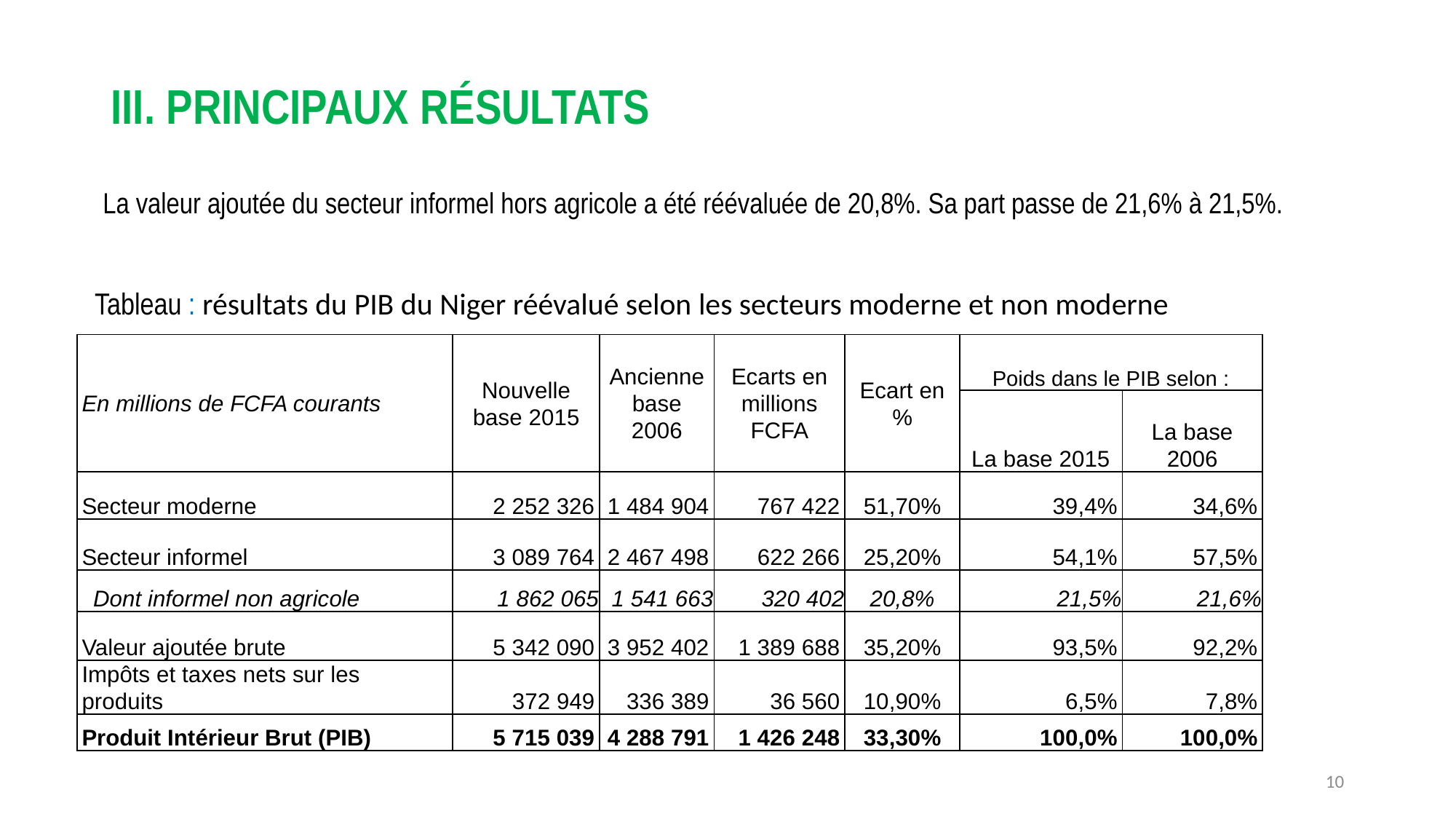

# III. PRINCIPAUX RÉSULTATS

La valeur ajoutée du secteur informel hors agricole a été réévaluée de 20,8%. Sa part passe de 21,6% à 21,5%.

Tableau : résultats du PIB du Niger réévalué selon les secteurs moderne et non moderne

| En millions de FCFA courants | Nouvelle base 2015 | Ancienne base 2006 | Ecarts en millions FCFA | Ecart en % | Poids dans le PIB selon : |  |
| --- | --- | --- | --- | --- | --- | --- |
|  |  |  |  |  | La base 2015 | La base 2006 |
| Secteur moderne | 2 252 326 | 1 484 904 | 767 422 | 51,70% | 39,4% | 34,6% |
| Secteur informel | 3 089 764 | 2 467 498 | 622 266 | 25,20% | 54,1% | 57,5% |
| Dont informel non agricole | 1 862 065 | 1 541 663 | 320 402 | 20,8% | 21,5% | 21,6% |
| Valeur ajoutée brute | 5 342 090 | 3 952 402 | 1 389 688 | 35,20% | 93,5% | 92,2% |
| Impôts et taxes nets sur les produits | 372 949 | 336 389 | 36 560 | 10,90% | 6,5% | 7,8% |
| Produit Intérieur Brut (PIB) | 5 715 039 | 4 288 791 | 1 426 248 | 33,30% | 100,0% | 100,0% |
10